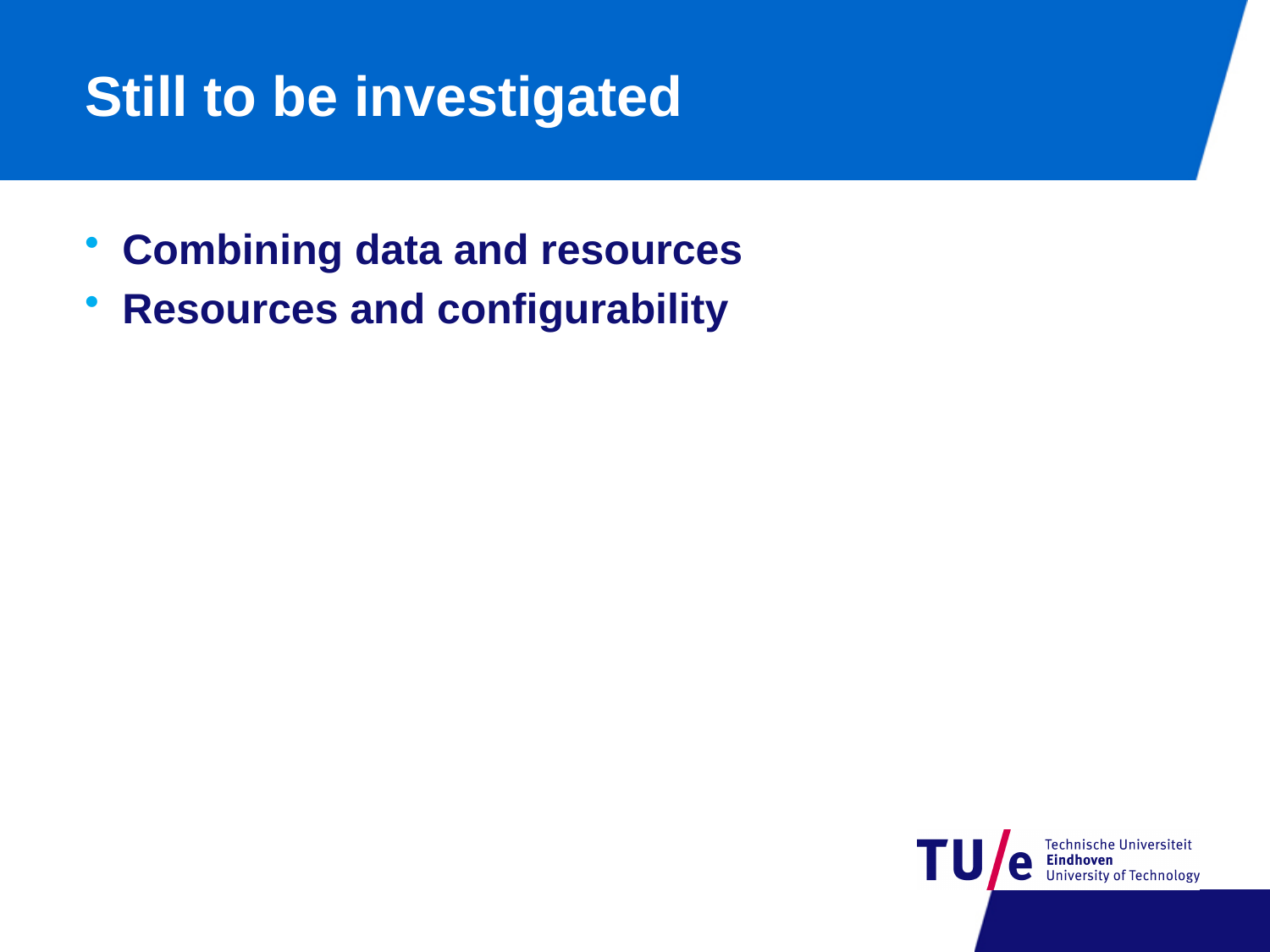

# Still to be investigated
Combining data and resources
Resources and configurability